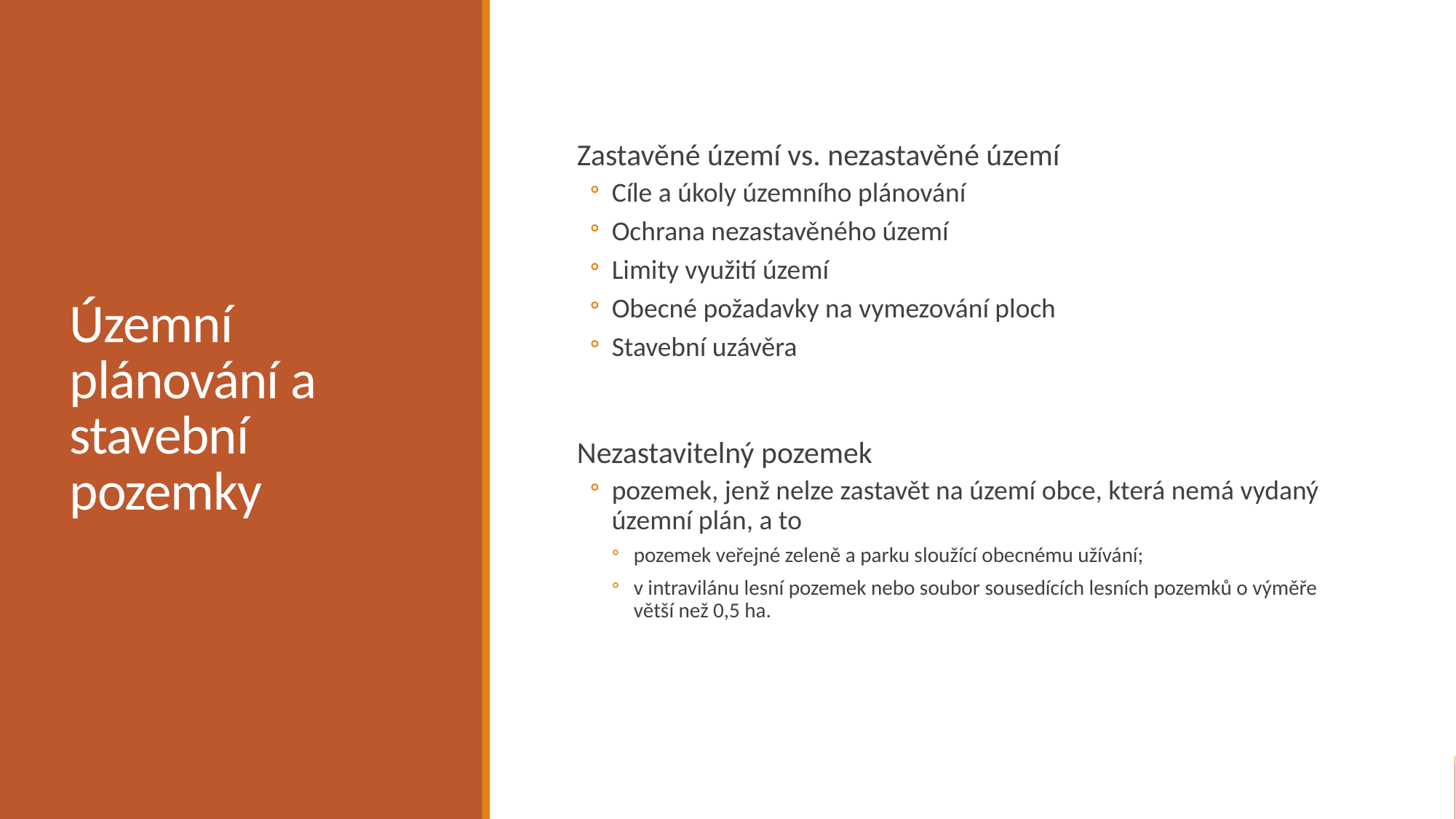

# Územní plánování a stavební pozemky
Zastavěné území vs. nezastavěné území
Cíle a úkoly územního plánování
Ochrana nezastavěného území
Limity využití území
Obecné požadavky na vymezování ploch
Stavební uzávěra

Nezastavitelný pozemek
pozemek, jenž nelze zastavět na území obce, která nemá vydaný územní plán, a to
pozemek veřejné zeleně a parku sloužící obecnému užívání;
v intravilánu lesní pozemek nebo soubor sousedících lesních pozemků o výměře větší než 0,5 ha.